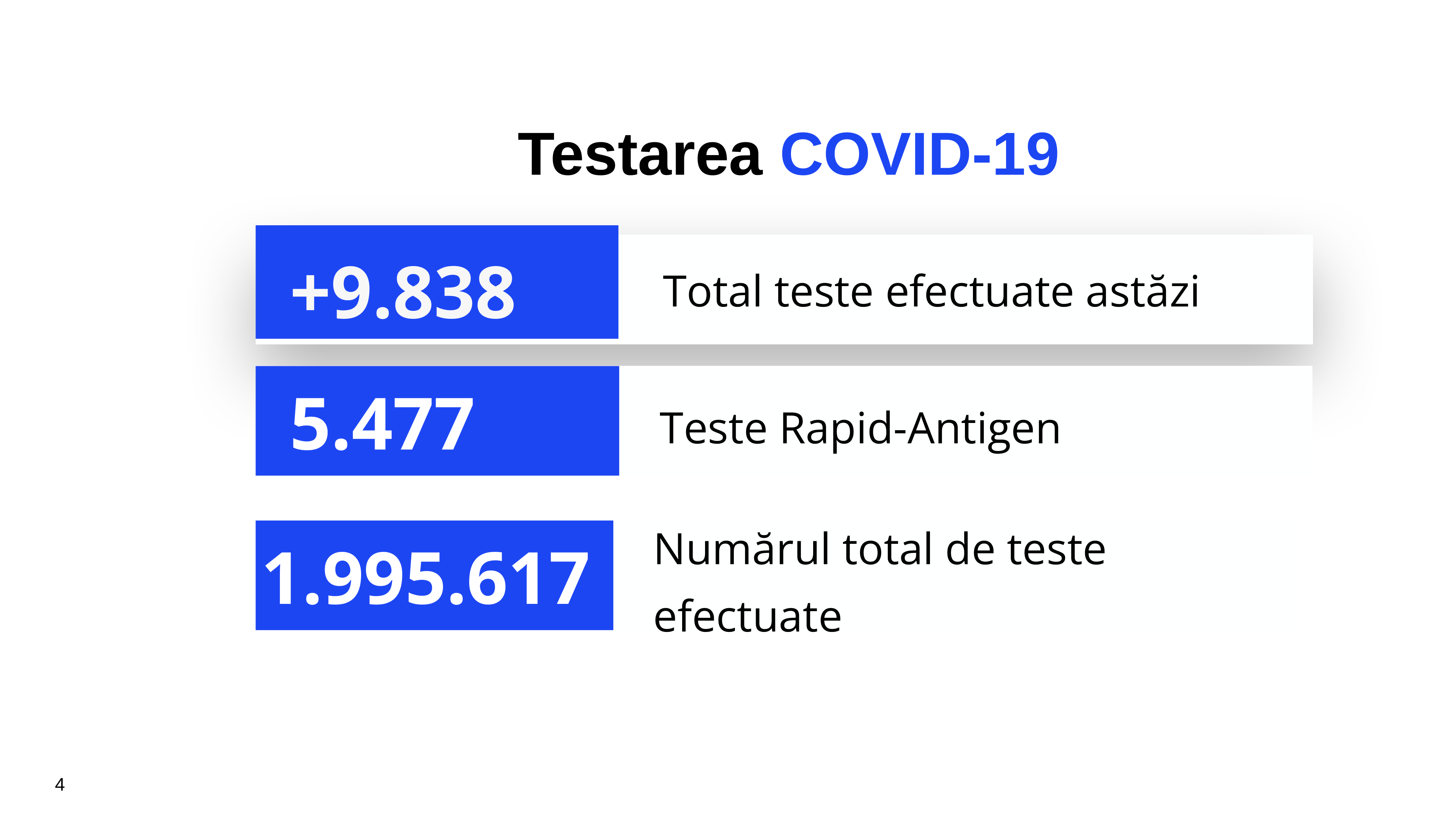

# Testarea COVID-19

+9.838

Total teste efectuate astăzi

Teste Rapid-Antigen

5.477

Numărul total de teste efectuate

1.995.617
4